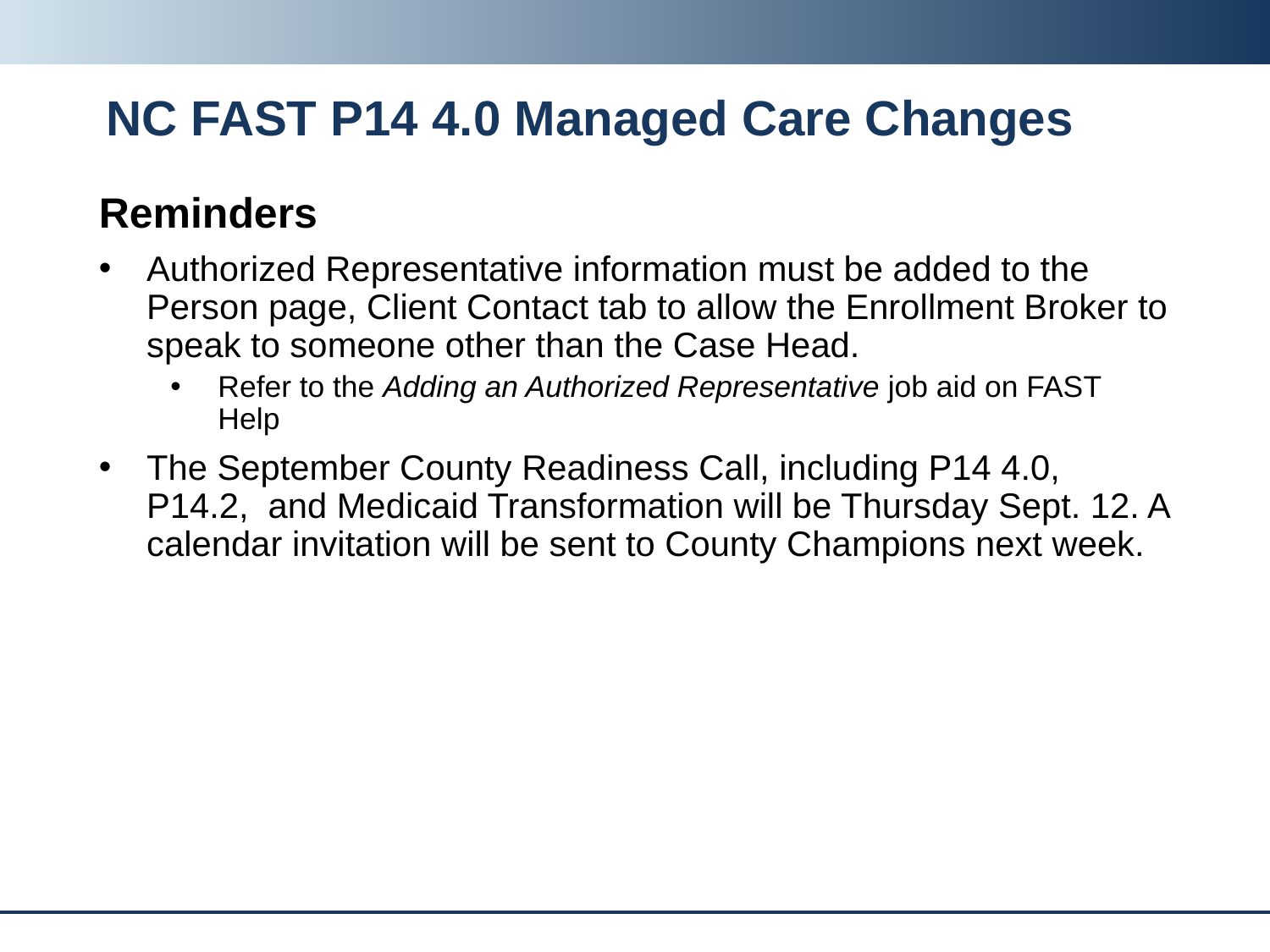

# NC FAST P14 4.0 Managed Care Changes
Reminders
Authorized Representative information must be added to the Person page, Client Contact tab to allow the Enrollment Broker to speak to someone other than the Case Head.
Refer to the Adding an Authorized Representative job aid on FAST Help
The September County Readiness Call, including P14 4.0, P14.2,  and Medicaid Transformation will be Thursday Sept. 12. A calendar invitation will be sent to County Champions next week.